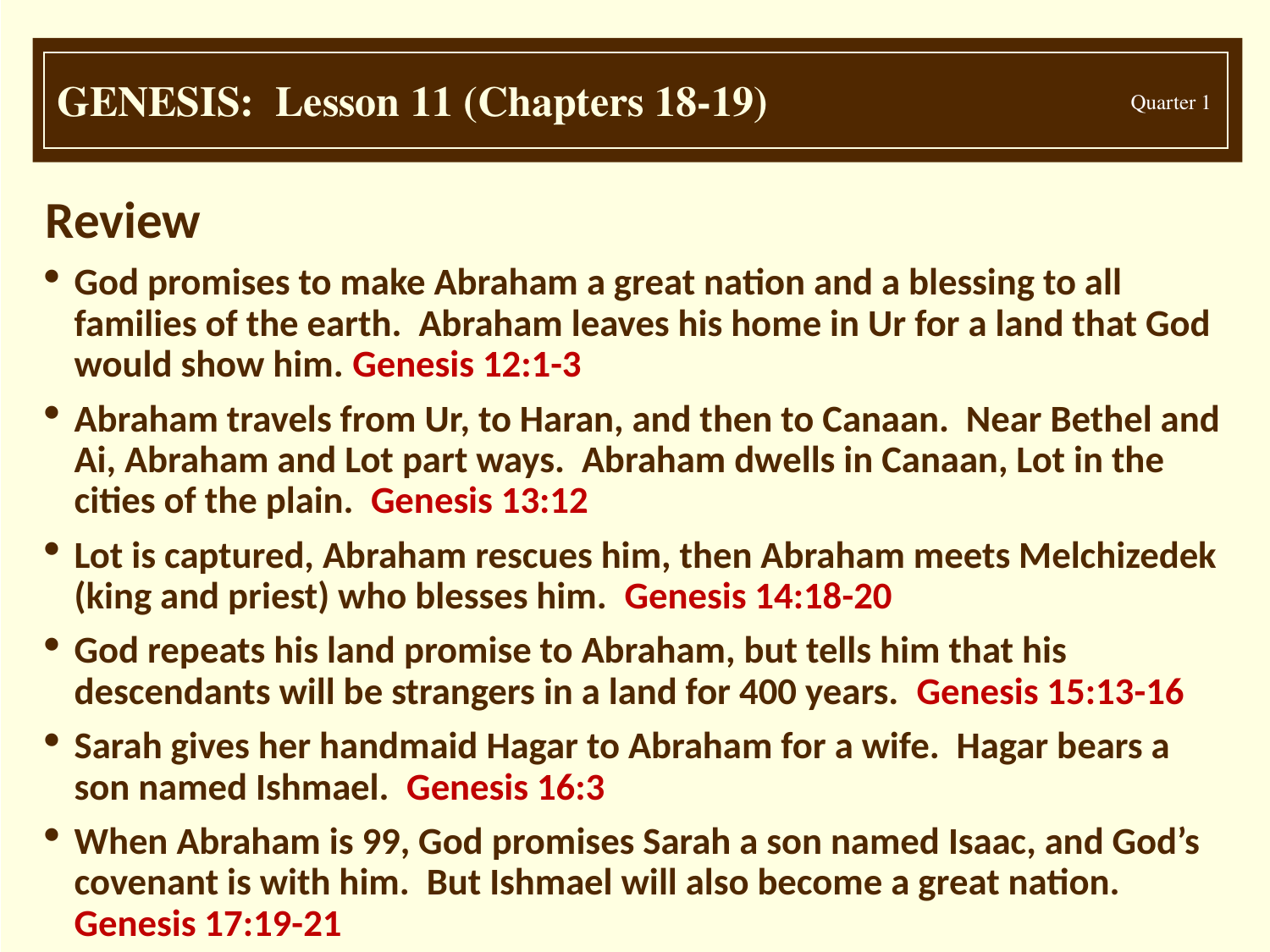

Review
God promises to make Abraham a great nation and a blessing to all families of the earth.  Abraham leaves his home in Ur for a land that God would show him. Genesis 12:1-3
Abraham travels from Ur, to Haran, and then to Canaan.  Near Bethel and Ai, Abraham and Lot part ways.  Abraham dwells in Canaan, Lot in the cities of the plain.  Genesis 13:12
Lot is captured, Abraham rescues him, then Abraham meets Melchizedek (king and priest) who blesses him.  Genesis 14:18-20
God repeats his land promise to Abraham, but tells him that his descendants will be strangers in a land for 400 years.  Genesis 15:13-16
Sarah gives her handmaid Hagar to Abraham for a wife.  Hagar bears a son named Ishmael.  Genesis 16:3
When Abraham is 99, God promises Sarah a son named Isaac, and God’s covenant is with him.  But Ishmael will also become a great nation.  Genesis 17:19-21